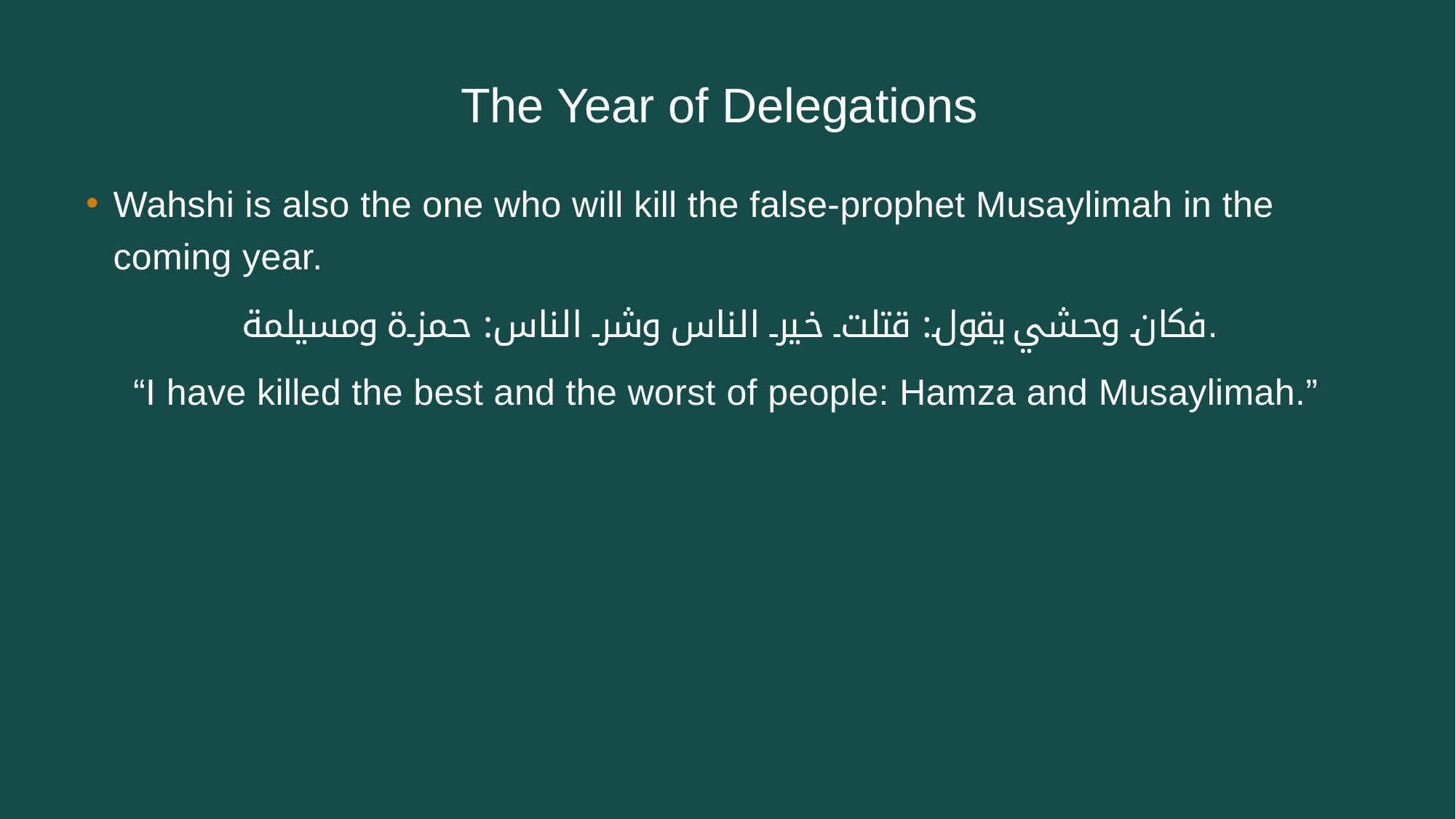

# The Year of Delegations
Wahshi is also the one who will kill the false-prophet Musaylimah in the coming year.
 فكان وحشي يقول: قتلت خير الناس وشر الناس: حمزة ومسيلمة.
“I have killed the best and the worst of people: Hamza and Musaylimah.”